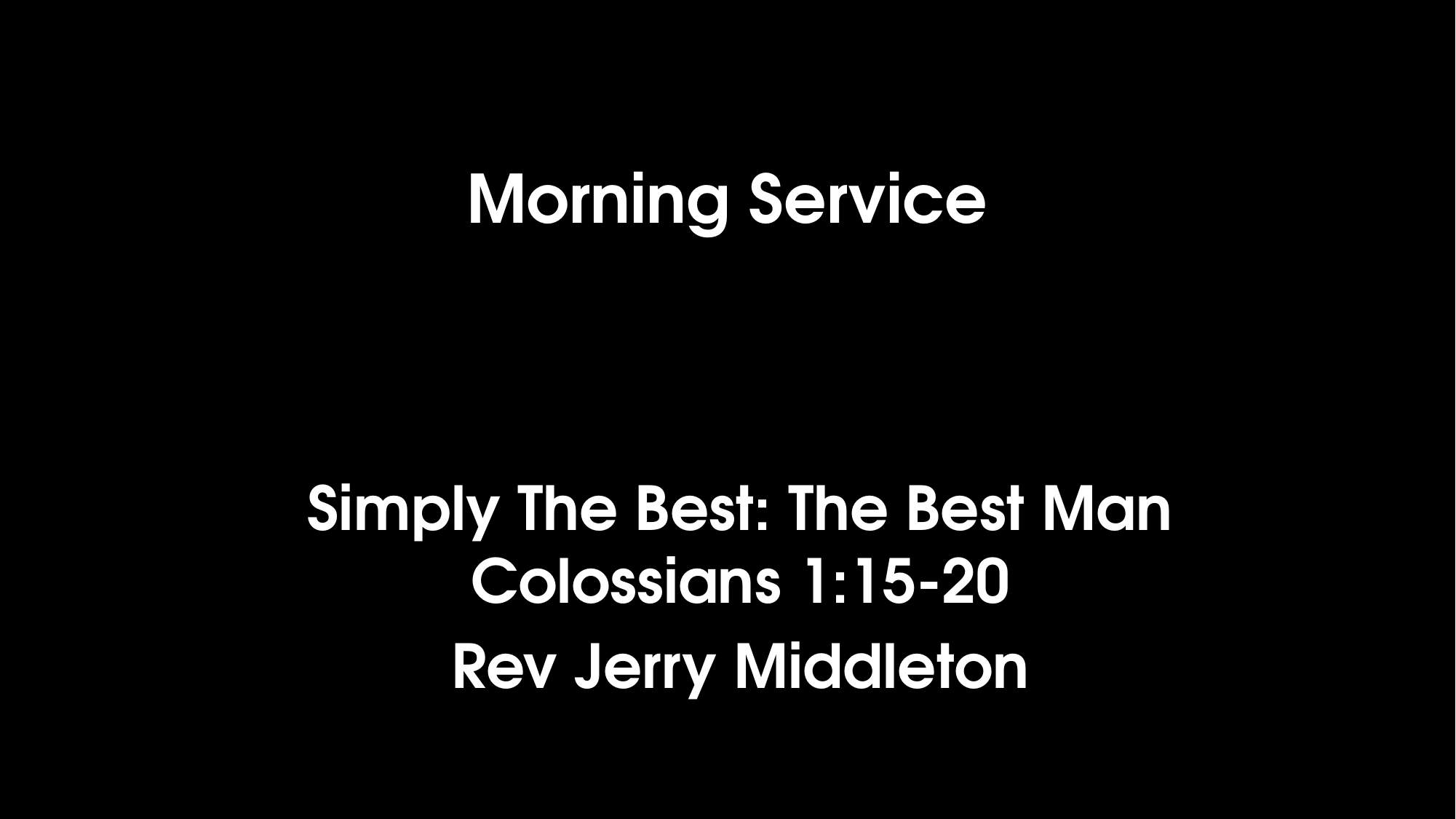

# Morning Service
Simply The Best: The Best Man
Colossians 1:15-20
Rev Jerry Middleton